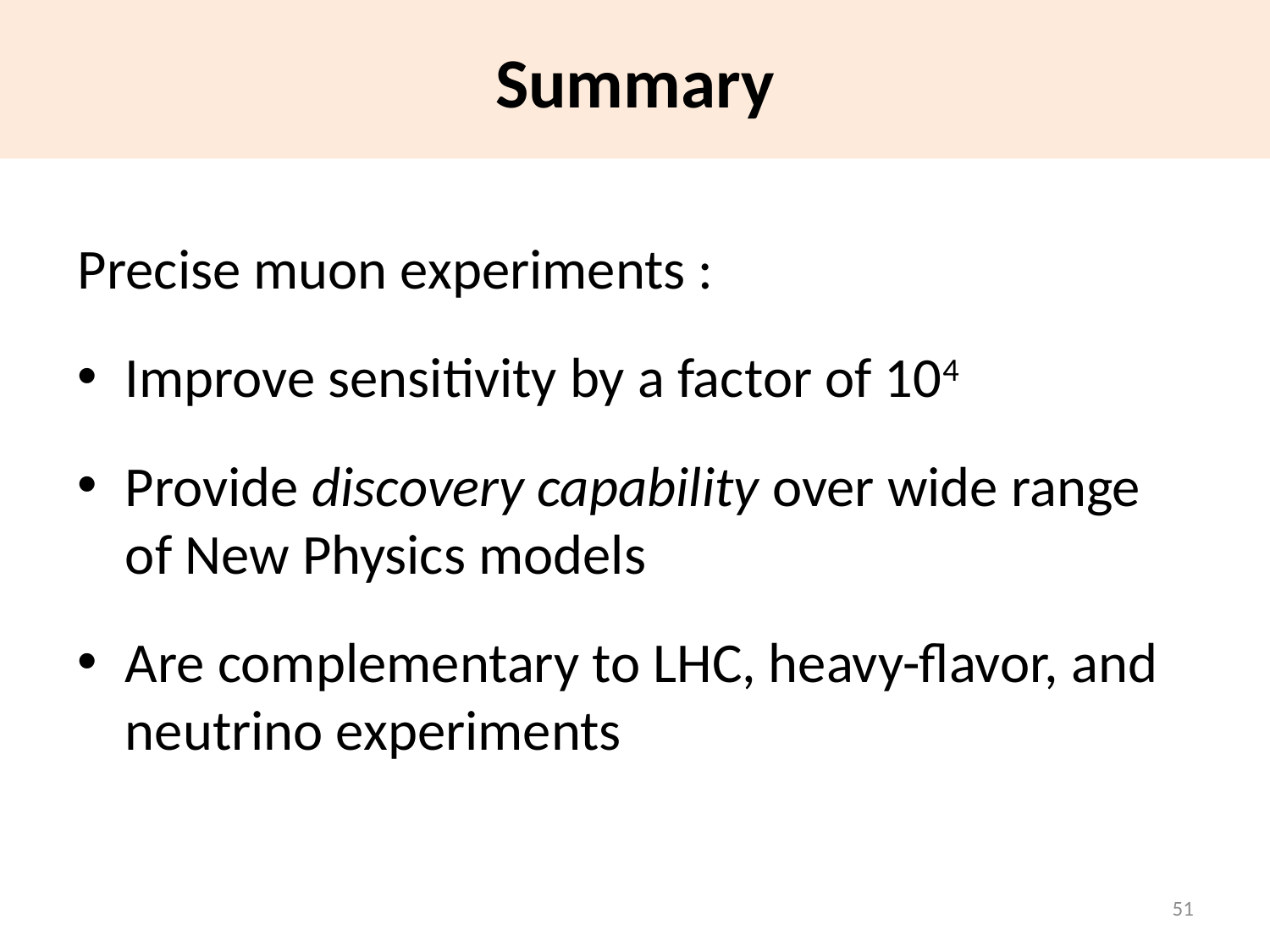

# Summary
Precise muon experiments :

Improve sensitivity by a factor of 104

Provide discovery capability over wide range of New Physics models

Are complementary to LHC, heavy-flavor, and neutrino experiments

51